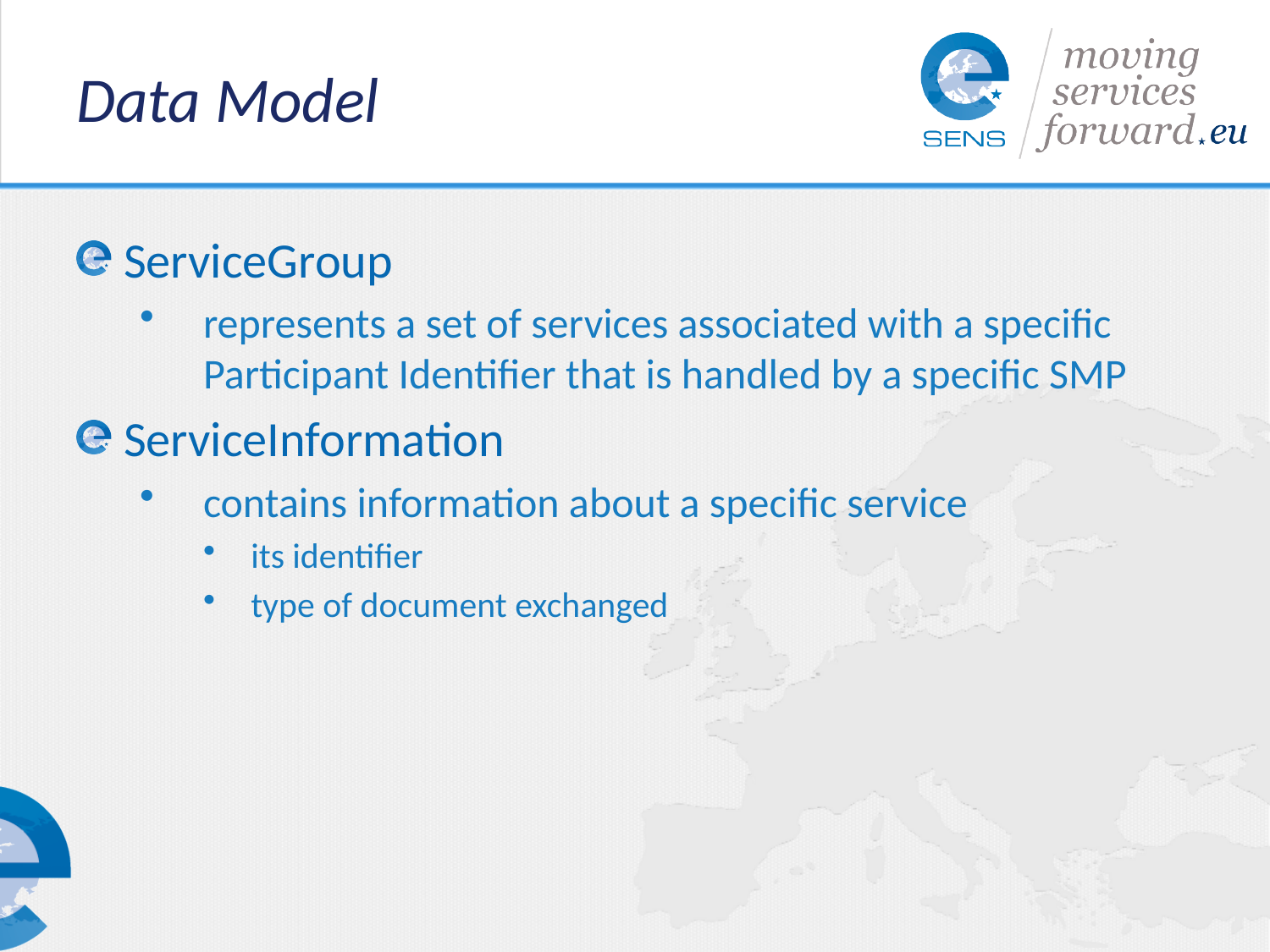

# Data Model
ServiceGroup
represents a set of services associated with a specific Participant Identifier that is handled by a specific SMP
ServiceInformation
contains information about a specific service
its identifier
type of document exchanged